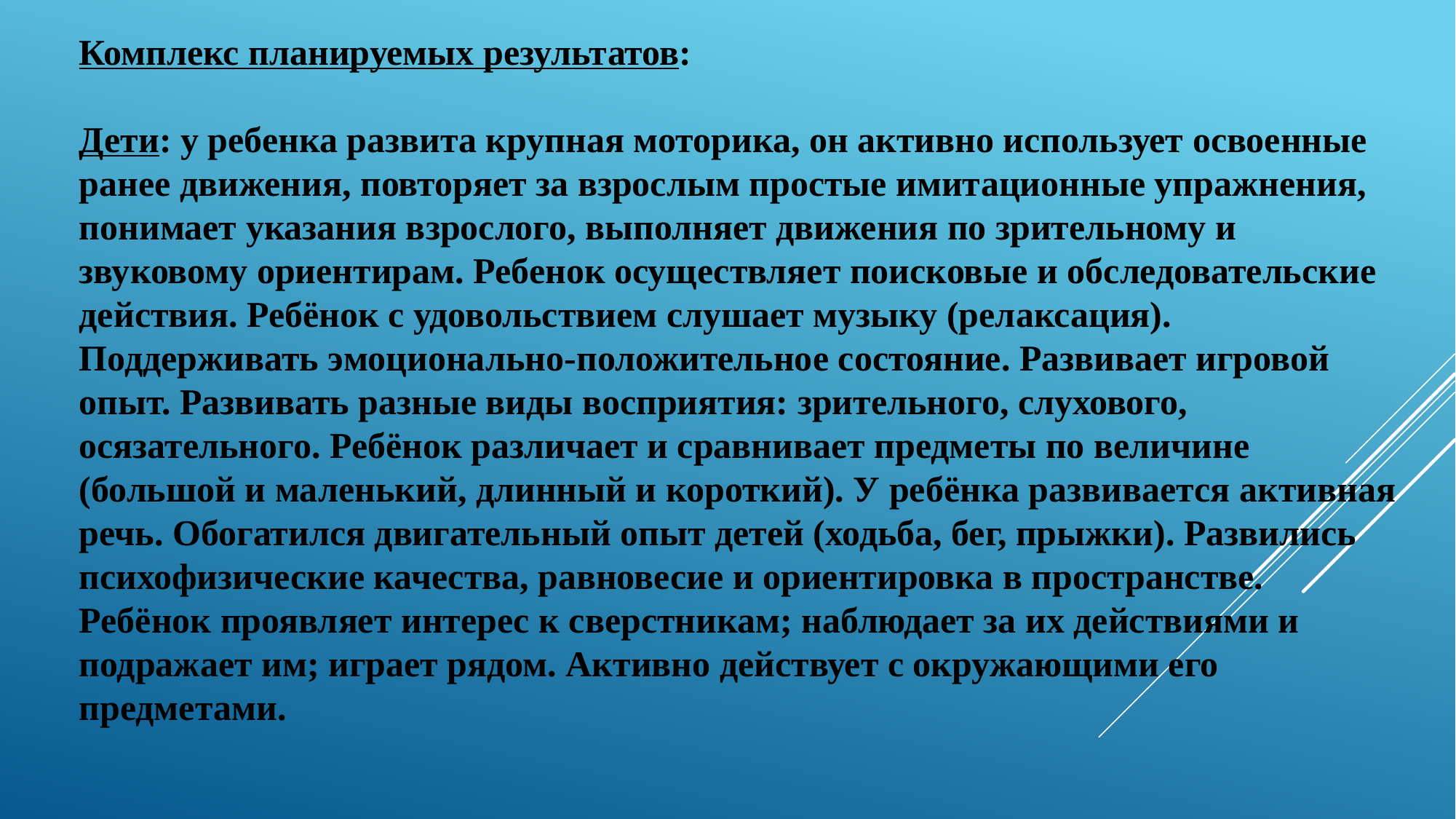

Комплекс планируемых результатов:

Дети: у ребенка развита крупная моторика, он активно использует освоенные ранее движения, повторяет за взрослым простые имитационные упражнения, понимает указания взрослого, выполняет движения по зрительному и звуковому ориентирам. Ребенок осуществляет поисковые и обследовательские действия. Ребёнок с удовольствием слушает музыку (релаксация). Поддерживать эмоционально-положительное состояние. Развивает игровой опыт. Развивать разные виды восприятия: зрительного, слухового, осязательного. Ребёнок различает и сравнивает предметы по величине (большой и маленький, длинный и короткий). У ребёнка развивается активная речь. Обогатился двигательный опыт детей (ходьба, бег, прыжки). Развились психофизические качества, равновесие и ориентировка в пространстве. Ребёнок проявляет интерес к сверстникам; наблюдает за их действиями и подражает им; играет рядом. Активно действует с окружающими его предметами.